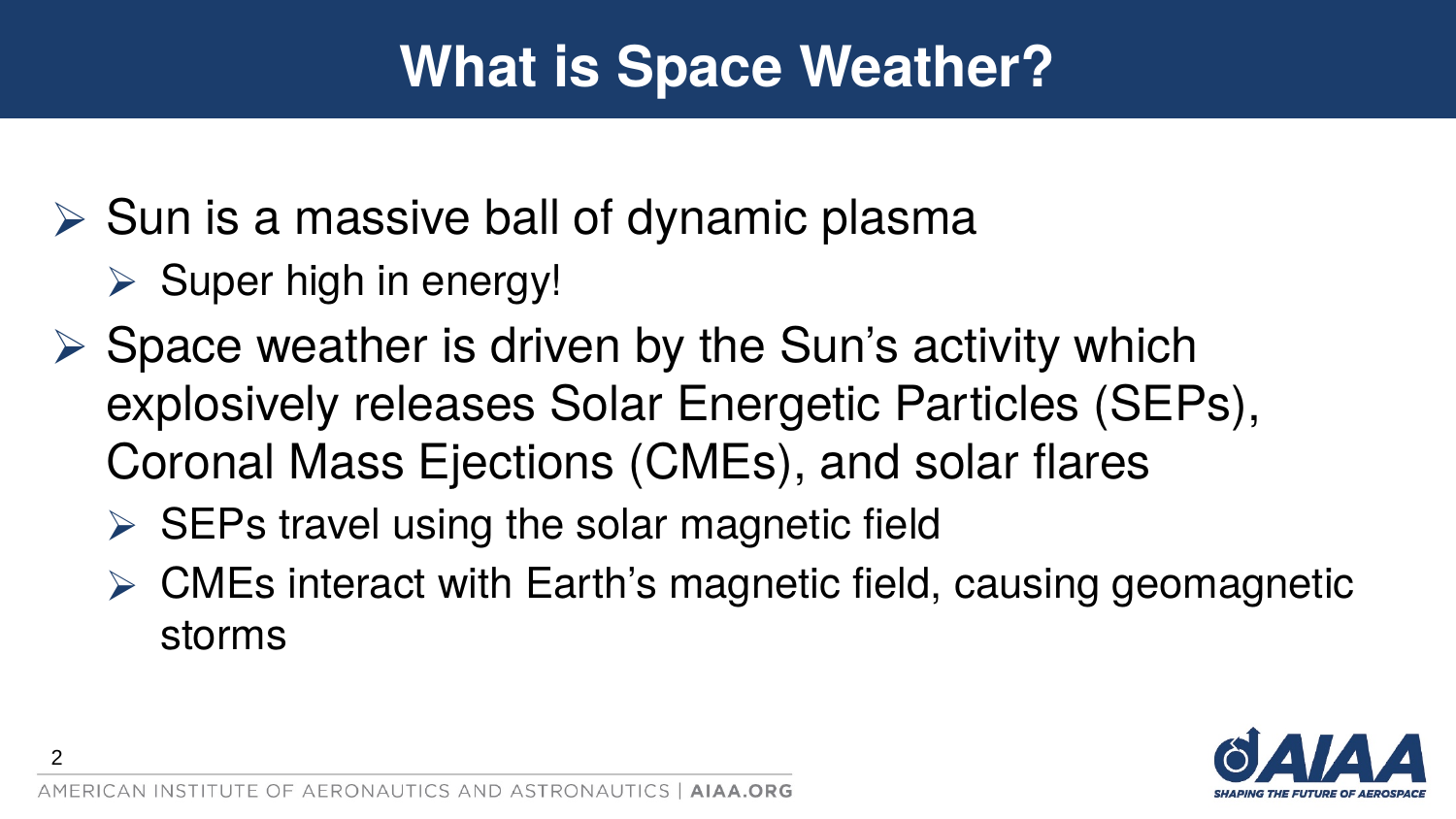

# What is Space Weather?
Sun is a massive ball of dynamic plasma
Super high in energy!
Space weather is driven by the Sun’s activity which explosively releases Solar Energetic Particles (SEPs), Coronal Mass Ejections (CMEs), and solar flares
SEPs travel using the solar magnetic field
CMEs interact with Earth’s magnetic field, causing geomagnetic storms
2